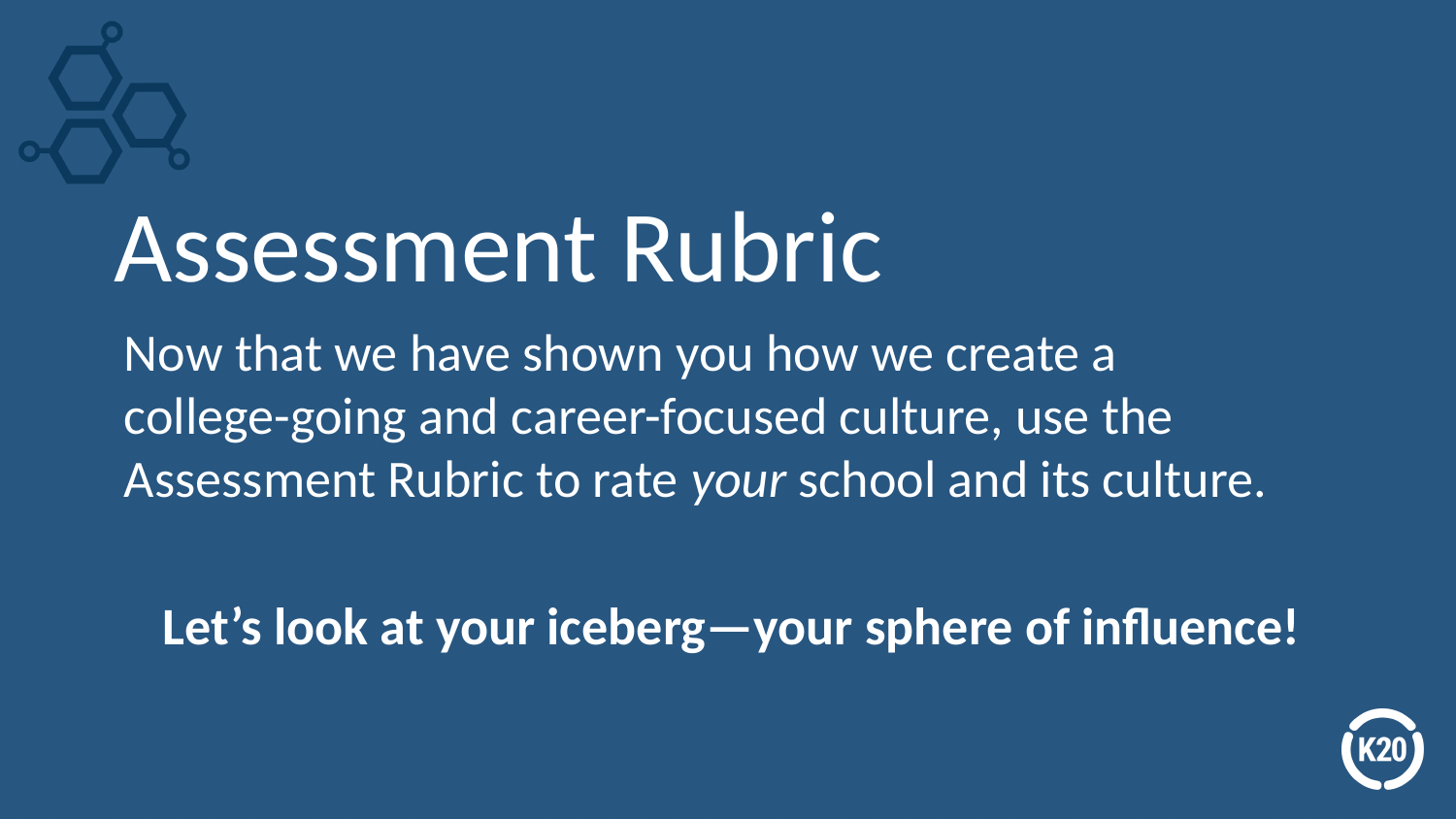

# Assessment Rubric
Now that we have shown you how we create a
college-going and career-focused culture, use the Assessment Rubric to rate your school and its culture.

Let’s look at your iceberg—your sphere of influence!